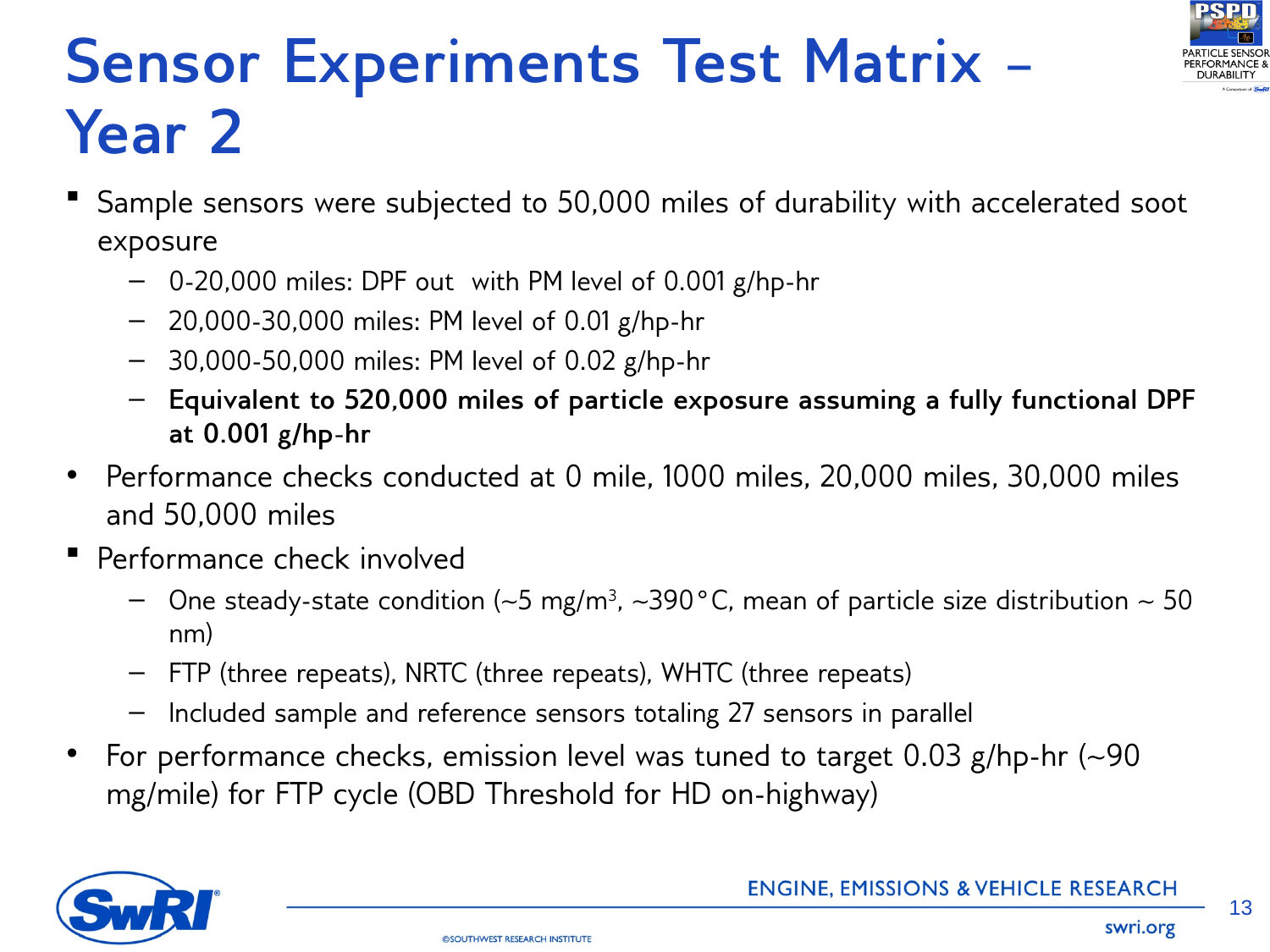

# Sensor Experiments Test Matrix – Year 2
Sample sensors were subjected to 50,000 miles of durability with accelerated soot exposure
0-20,000 miles: DPF out  with PM level of 0.001 g/hp-hr
20,000-30,000 miles: PM level of 0.01 g/hp-hr
30,000-50,000 miles: PM level of 0.02 g/hp-hr
Equivalent to 520,000 miles of particle exposure assuming a fully functional DPF at 0.001 g/hp-hr
Performance checks conducted at 0 mile, 1000 miles, 20,000 miles, 30,000 miles and 50,000 miles
Performance check involved
One steady-state condition (~5 mg/m3, ~390°C, mean of particle size distribution ~ 50 nm)
FTP (three repeats), NRTC (three repeats), WHTC (three repeats)
Included sample and reference sensors totaling 27 sensors in parallel
For performance checks, emission level was tuned to target 0.03 g/hp-hr (~90 mg/mile) for FTP cycle (OBD Threshold for HD on-highway)

13